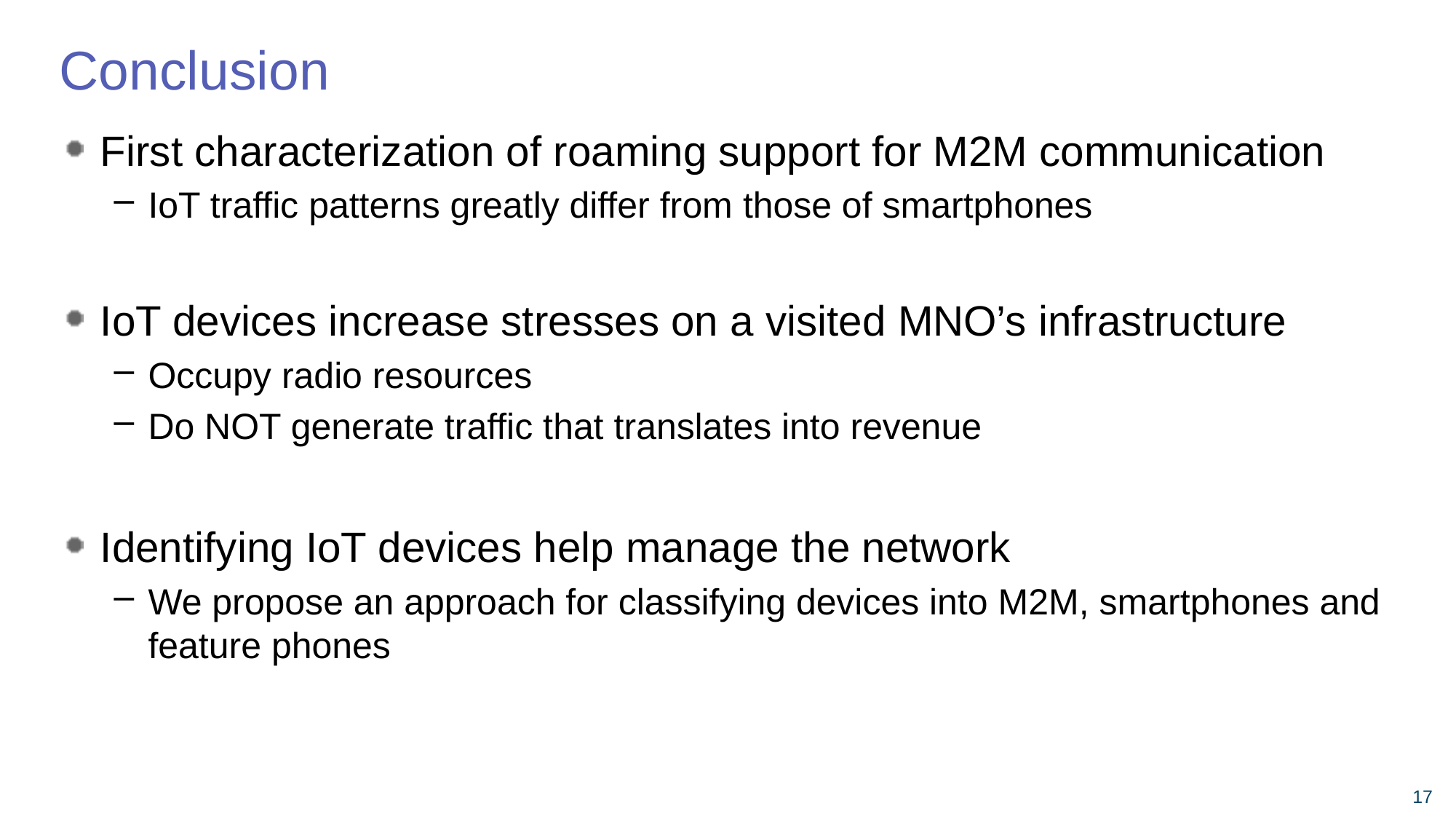

# Conclusion
First characterization of roaming support for M2M communication
IoT traffic patterns greatly differ from those of smartphones

IoT devices increase stresses on a visited MNO’s infrastructure
Occupy radio resources
Do NOT generate traffic that translates into revenue

Identifying IoT devices help manage the network
We propose an approach for classifying devices into M2M, smartphones and feature phones